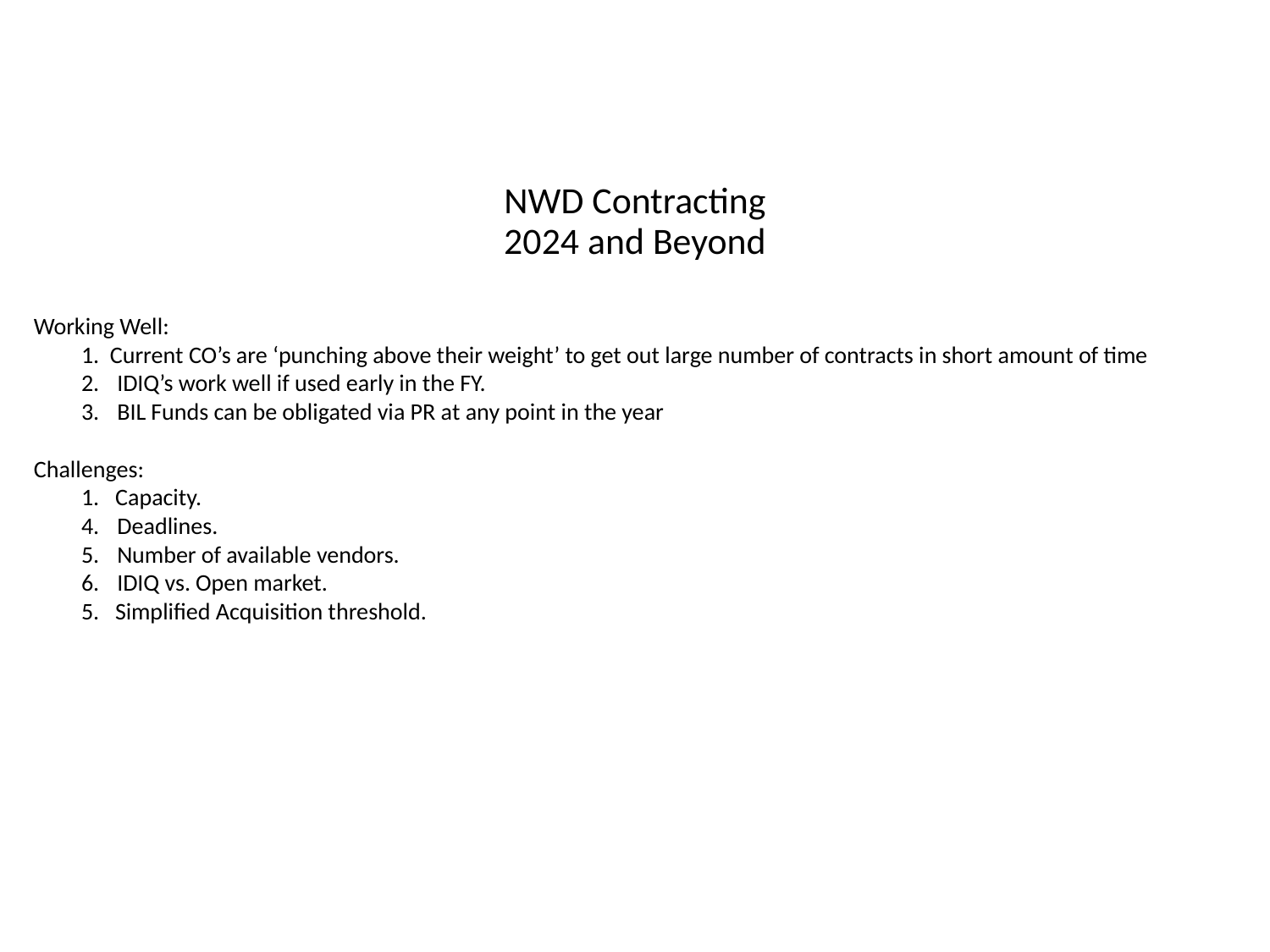

# NWD Contracting 2024 and Beyond

Working Well:
1.  Current CO’s are ‘punching above their weight’ to get out large number of contracts in short amount of time
IDIQ’s work well if used early in the FY.
BIL Funds can be obligated via PR at any point in the year

Challenges:
1.   Capacity.
Deadlines.
Number of available vendors.
IDIQ vs. Open market.
5.   Simplified Acquisition threshold.